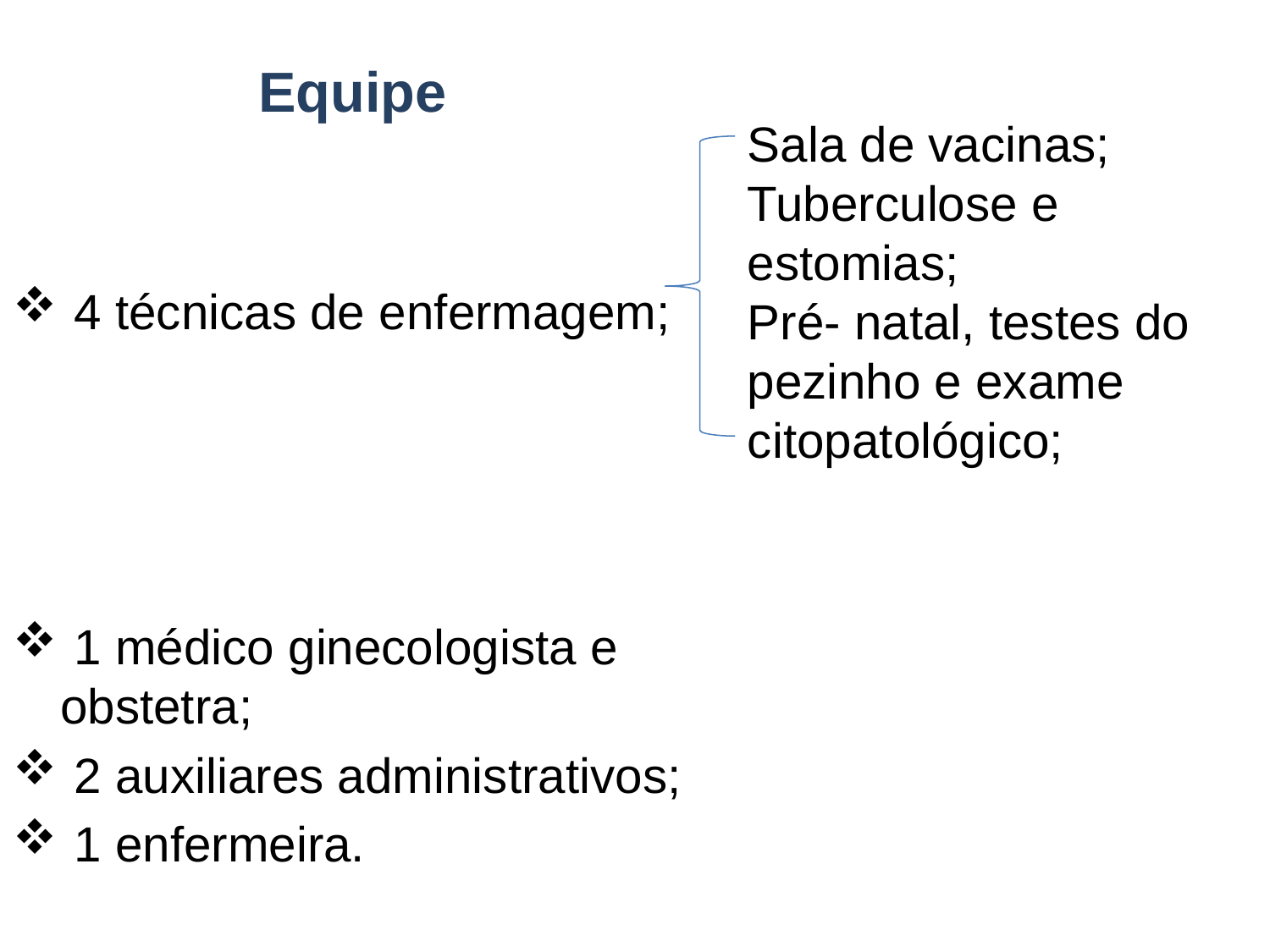

Equipe

 4 técnicas de enfermagem;

 1 médico ginecologista e obstetra;
 2 auxiliares administrativos;
 1 enfermeira.

Sala de vacinas;
Tuberculose e estomias;
Pré- natal, testes do pezinho e exame citopatológico;